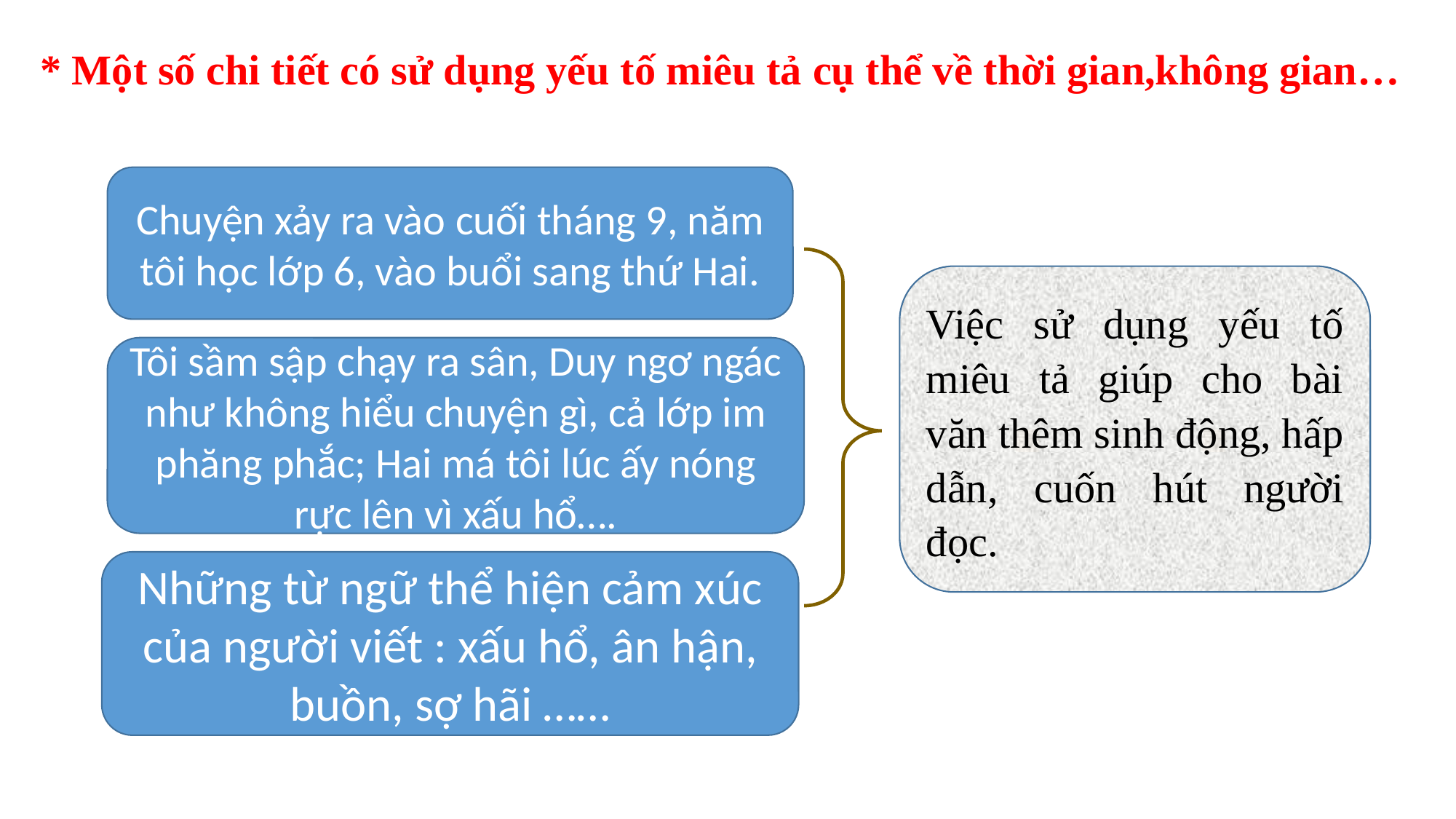

* Một số chi tiết có sử dụng yếu tố miêu tả cụ thể về thời gian,không gian…
Chuyện xảy ra vào cuối tháng 9, năm tôi học lớp 6, vào buổi sang thứ Hai.

Việc sử dụng yếu tố miêu tả giúp cho bài văn thêm sinh động, hấp dẫn, cuốn hút người đọc.
Tôi sầm sập chạy ra sân, Duy ngơ ngác như không hiểu chuyện gì, cả lớp im phăng phắc; Hai má tôi lúc ấy nóng rực lên vì xấu hổ….
Những từ ngữ thể hiện cảm xúc của người viết : xấu hổ, ân hận, buồn, sợ hãi ……